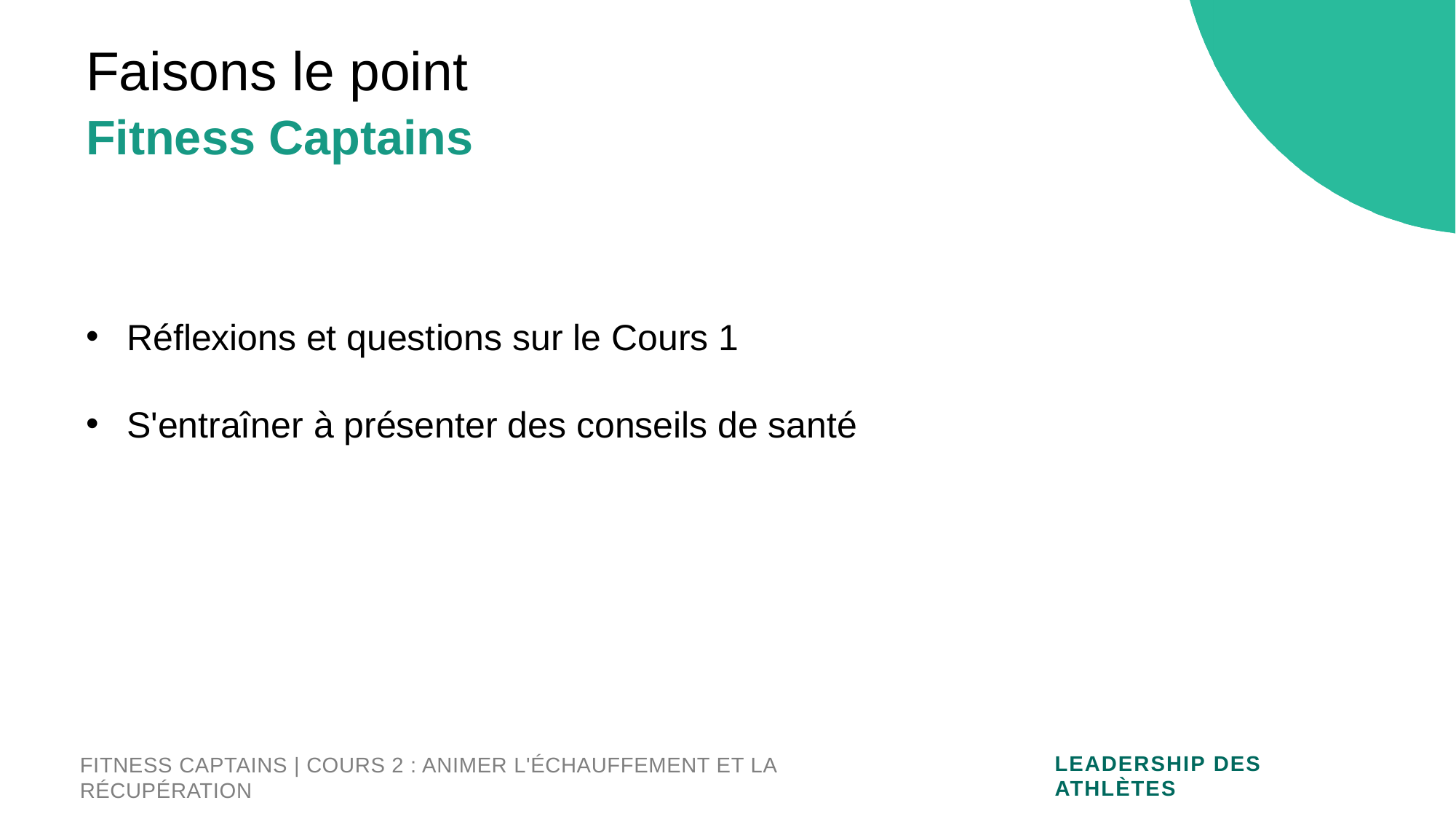

Faisons le point
Fitness Captains
Réflexions et questions sur le Cours 1

S'entraîner à présenter des conseils de santé

FITNESS CAPTAINS | COURS 2 : ANIMER L'ÉCHAUFFEMENT ET LA RÉCUPÉRATION